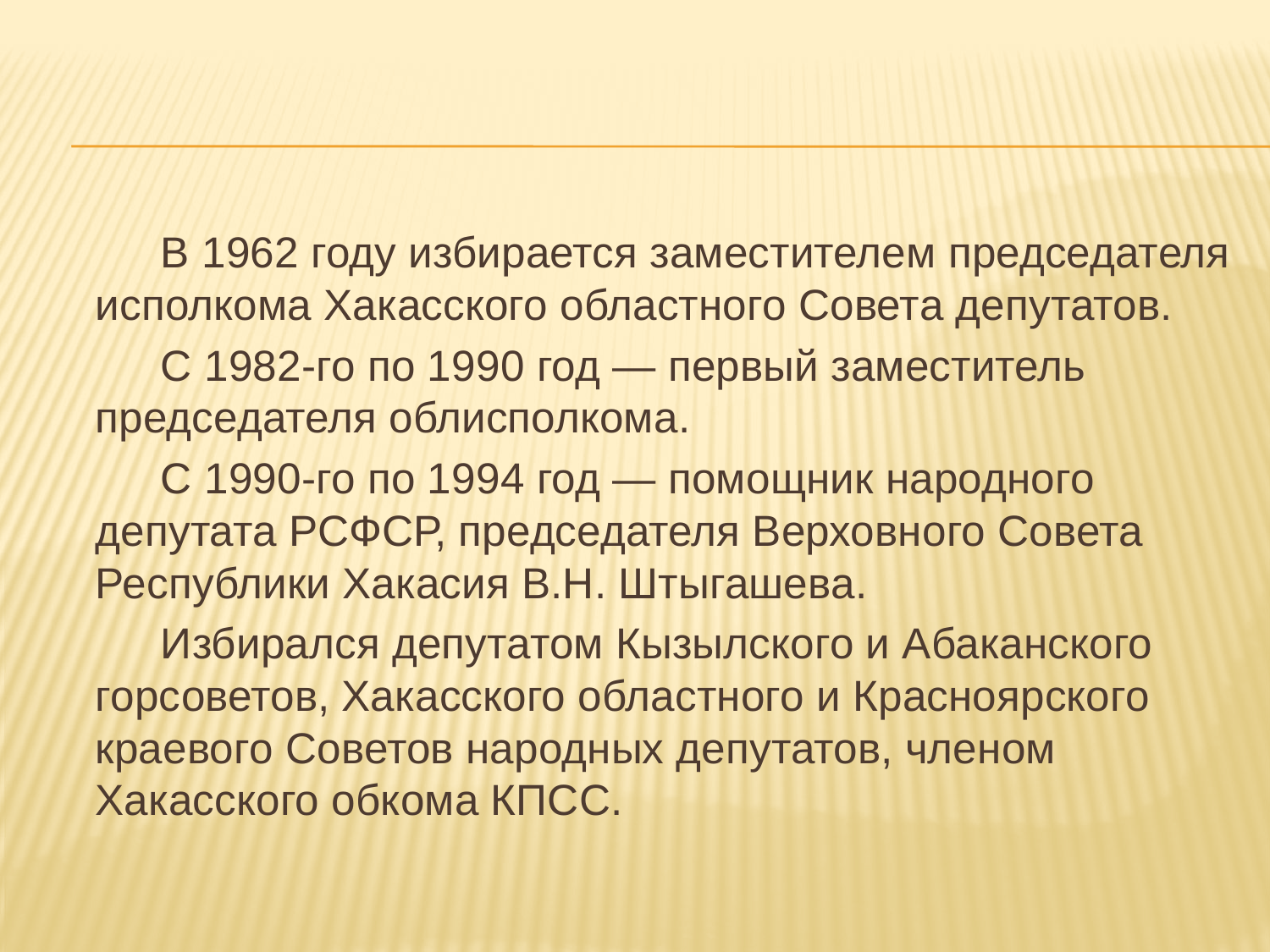

#
         В 1962 году избирается заместителем председателя исполкома Хакасского областного Совета депутатов.
         С 1982-го по 1990 год — первый заместитель председателя облисполкома.
         С 1990-го по 1994 год — помощник народного депутата РСФСР, председателя Верховного Совета Республики Хакасия В.Н. Штыгашева.
         Избирался депутатом Кызылского и Абаканского горсоветов, Хакасского областного и Красноярского краевого Советов народных депутатов, членом Хакасского обкома КПСС.